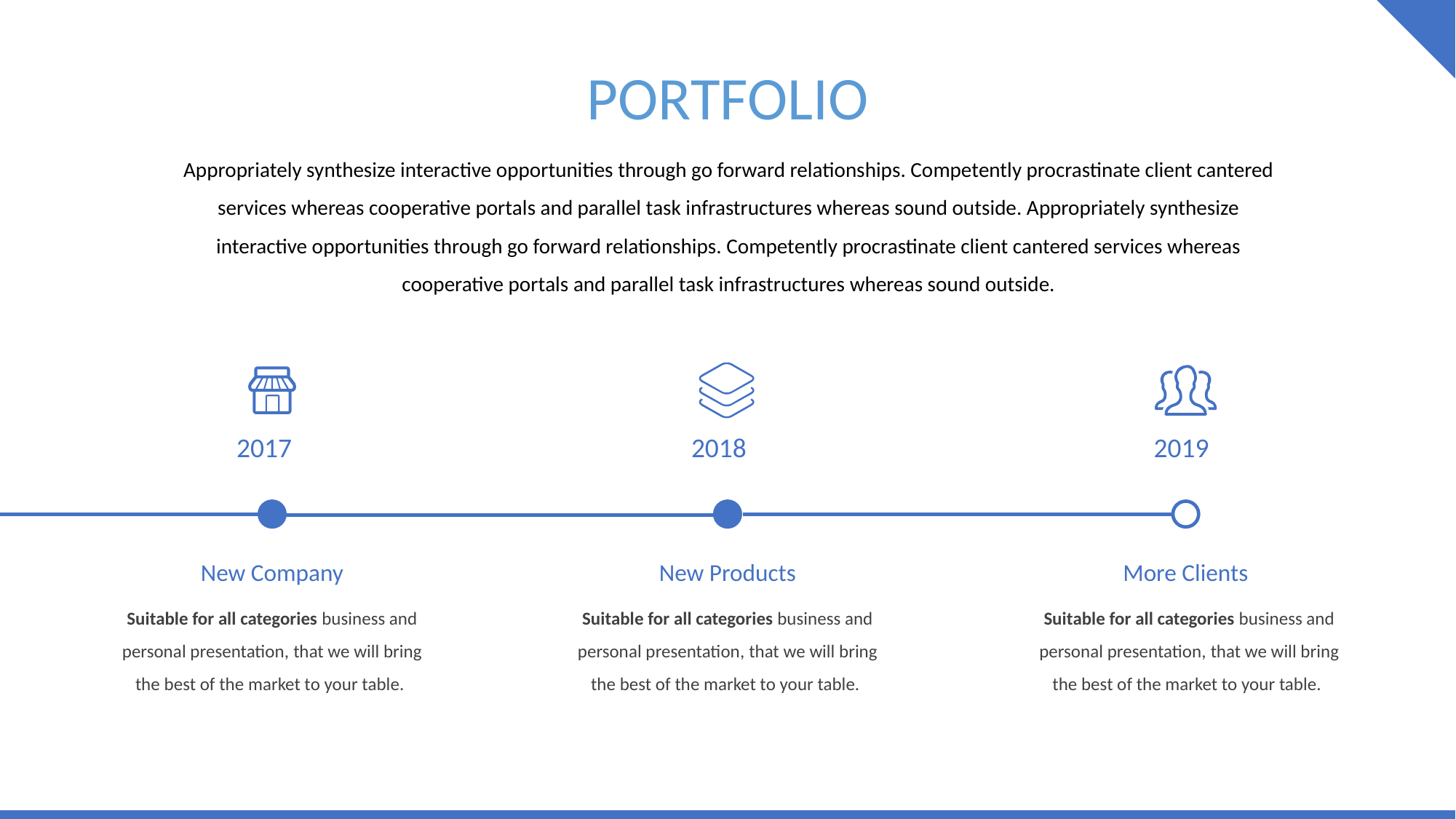

PORTFOLIO
Appropriately synthesize interactive opportunities through go forward relationships. Competently procrastinate client cantered services whereas cooperative portals and parallel task infrastructures whereas sound outside. Appropriately synthesize interactive opportunities through go forward relationships. Competently procrastinate client cantered services whereas cooperative portals and parallel task infrastructures whereas sound outside.

2017
2018
2019

New Company
New Products
More Clients
Suitable for all categories business and personal presentation, that we will bring the best of the market to your table.
Suitable for all categories business and personal presentation, that we will bring the best of the market to your table.
Suitable for all categories business and personal presentation, that we will bring the best of the market to your table.